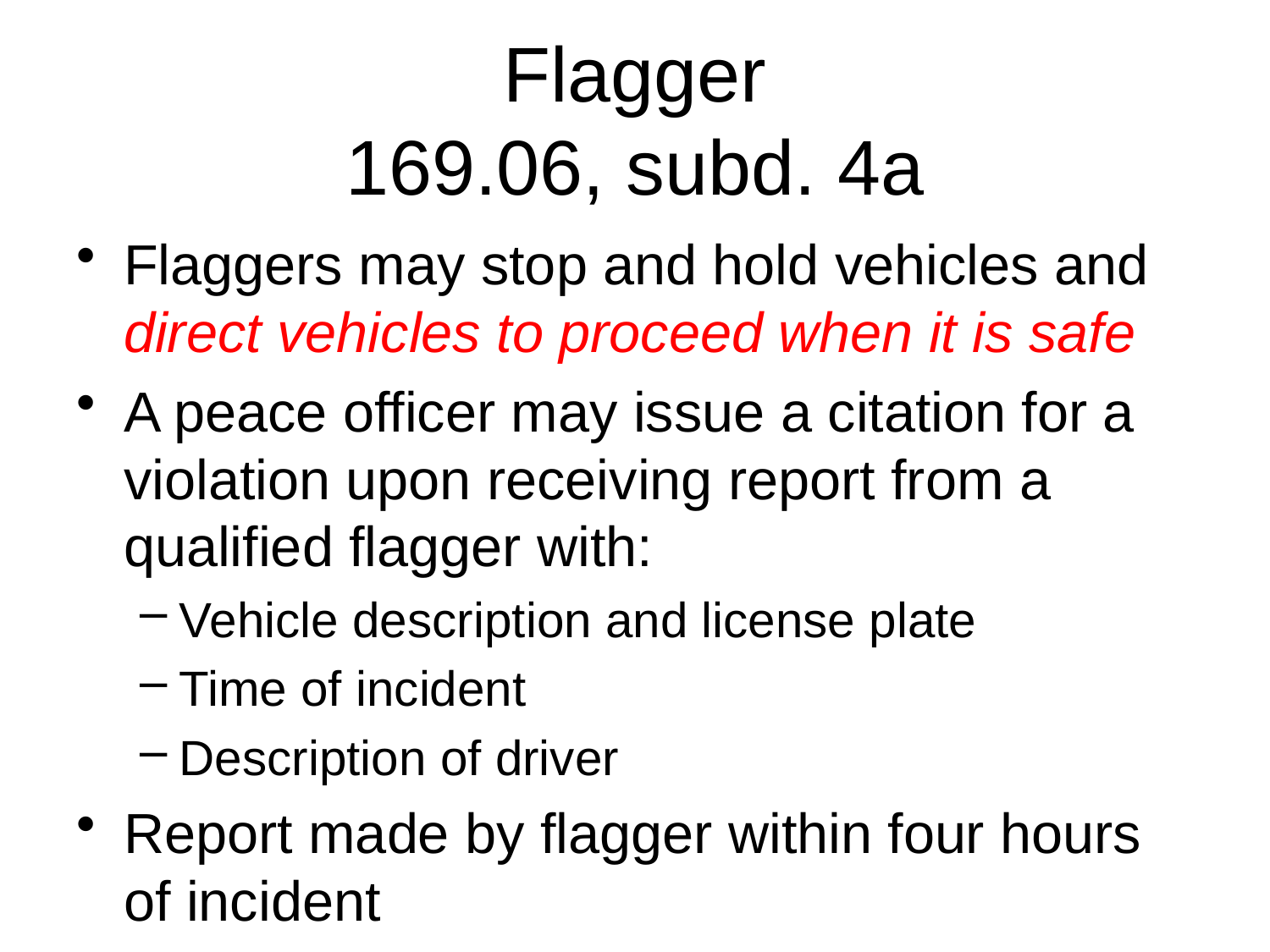

# Flagger 169.06, subd. 4a
Flaggers may stop and hold vehicles and direct vehicles to proceed when it is safe
A peace officer may issue a citation for a violation upon receiving report from a qualified flagger with:
Vehicle description and license plate
Time of incident
Description of driver
Report made by flagger within four hours of incident